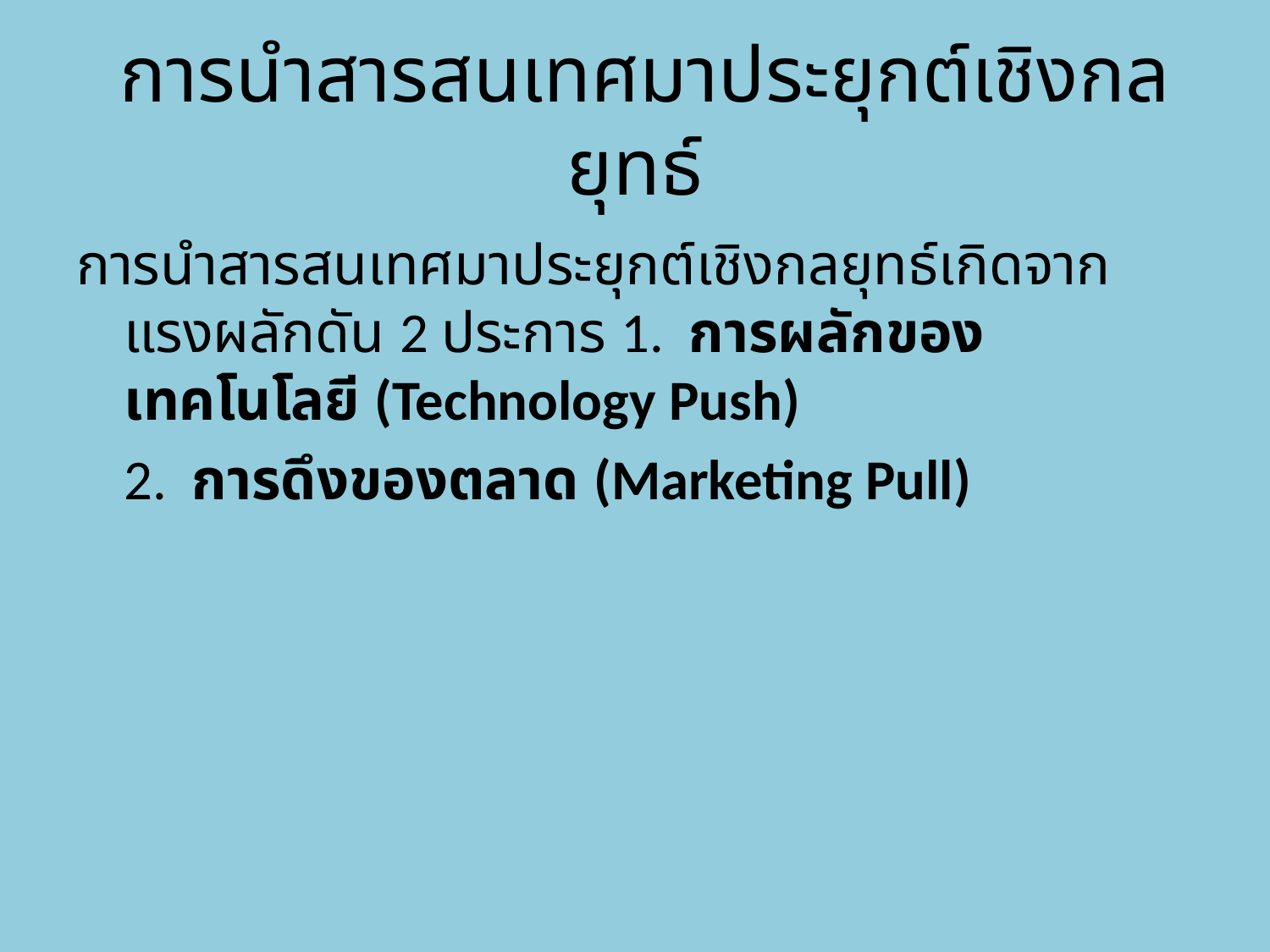

# การนำสารสนเทศมาประยุกต์เชิงกลยุทธ์
การนำสารสนเทศมาประยุกต์เชิงกลยุทธ์เกิดจากแรงผลักดัน 2 ประการ 1.  การผลักของเทคโนโลยี (Technology Push)
 	2.  การดึงของตลาด (Marketing Pull)